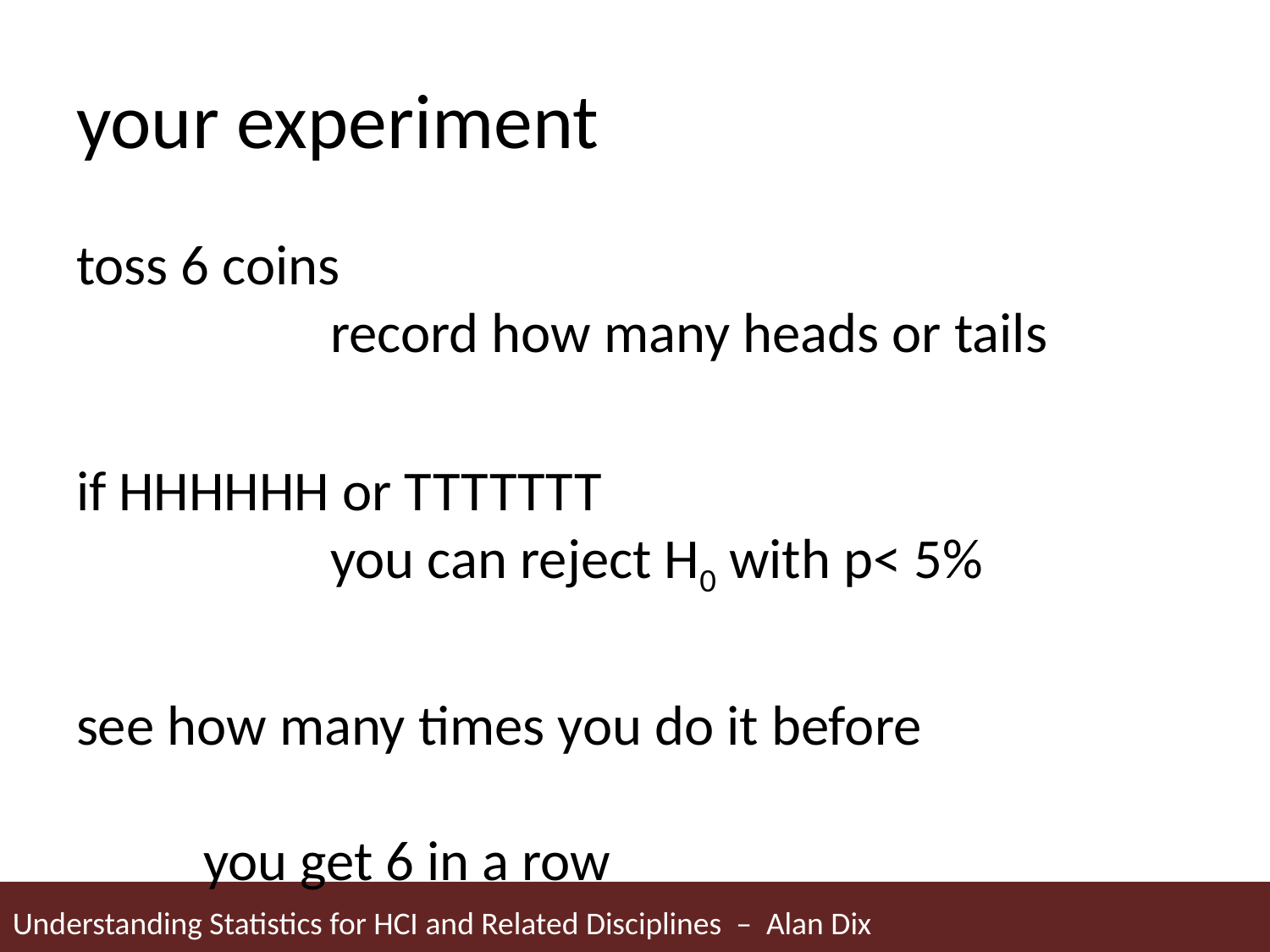

# your experiment
toss 6 coins
		record how many heads or tails

if HHHHHH or TTTTTTT
		you can reject H0 with p< 5%

see how many times you do it before
									you get 6 in a row